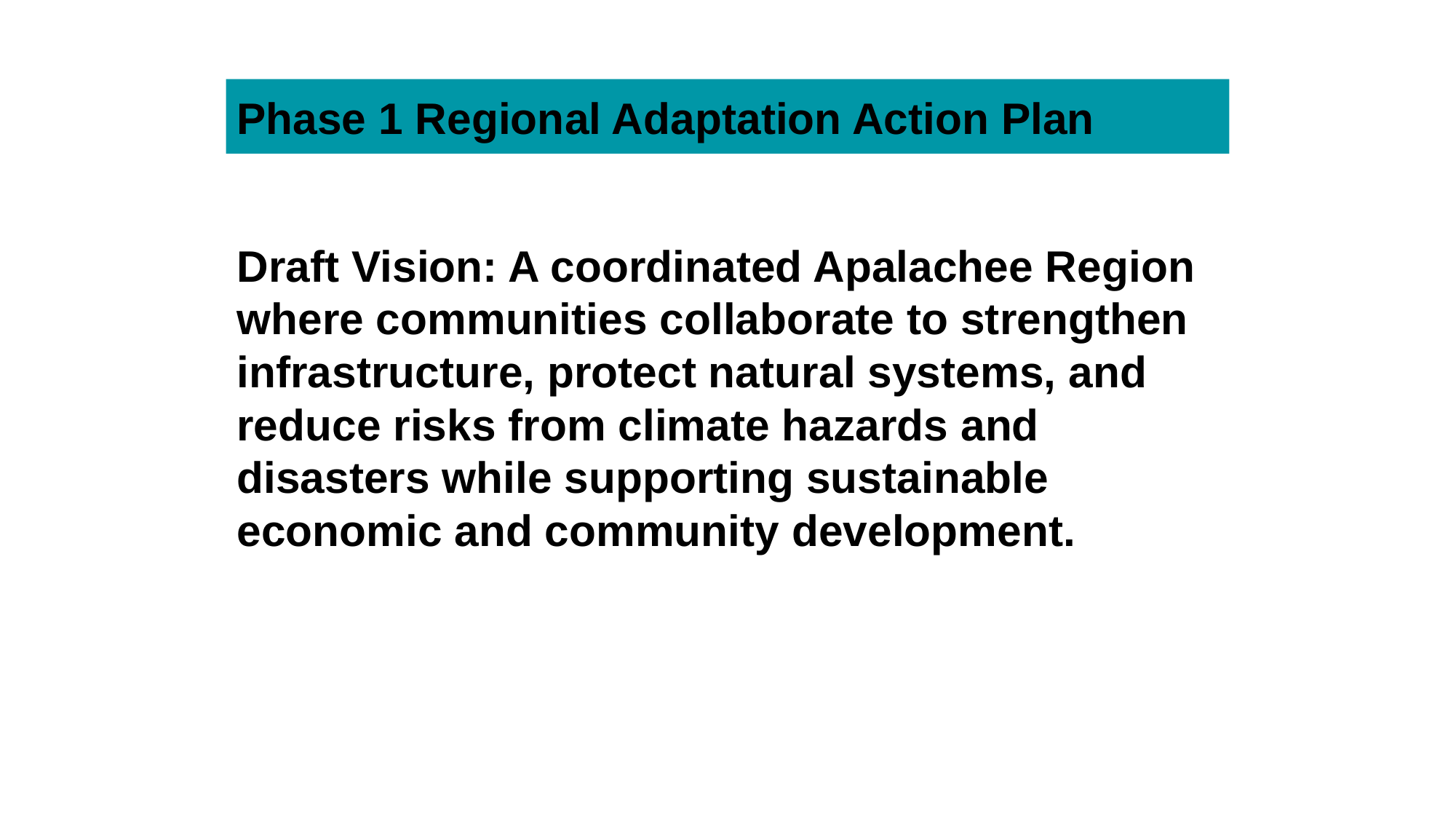

Phase 1 Regional Adaptation Action Plan

Draft Vision: A coordinated Apalachee Region where communities collaborate to strengthen infrastructure, protect natural systems, and reduce risks from climate hazards and disasters while supporting sustainable economic and community development.